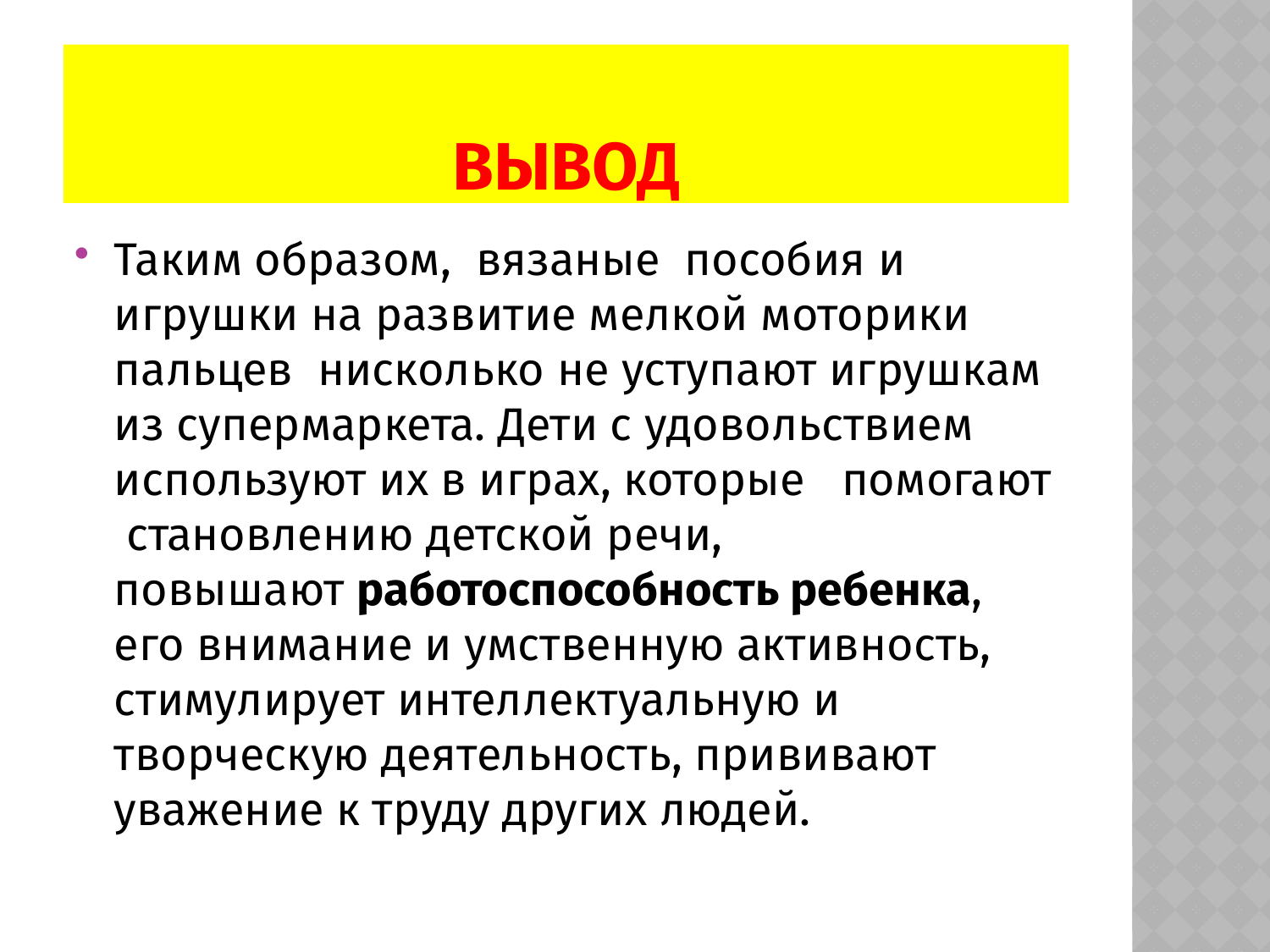

# Вывод
Таким образом,  вязаные  пособия и игрушки на развитие мелкой моторики пальцев  нисколько не уступают игрушкам из супермаркета. Дети с удовольствием  используют их в играх, которые   помогают  становлению детской речи, повышают работоспособность ребенка, его внимание и умственную активность, стимулирует интеллектуальную и творческую деятельность, прививают  уважение к труду других людей.